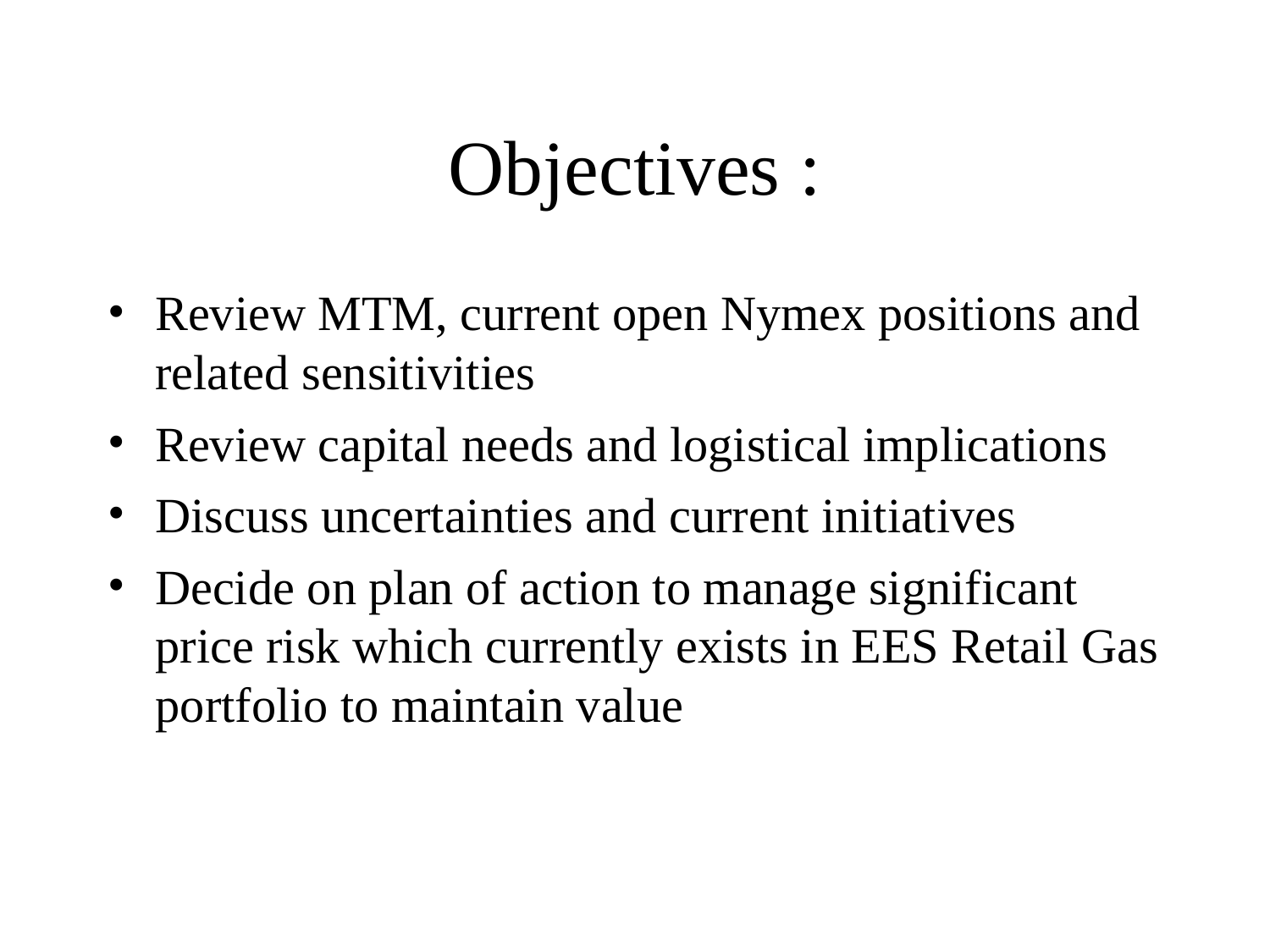

# Objectives :
Review MTM, current open Nymex positions and related sensitivities
Review capital needs and logistical implications
Discuss uncertainties and current initiatives
Decide on plan of action to manage significant price risk which currently exists in EES Retail Gas portfolio to maintain value